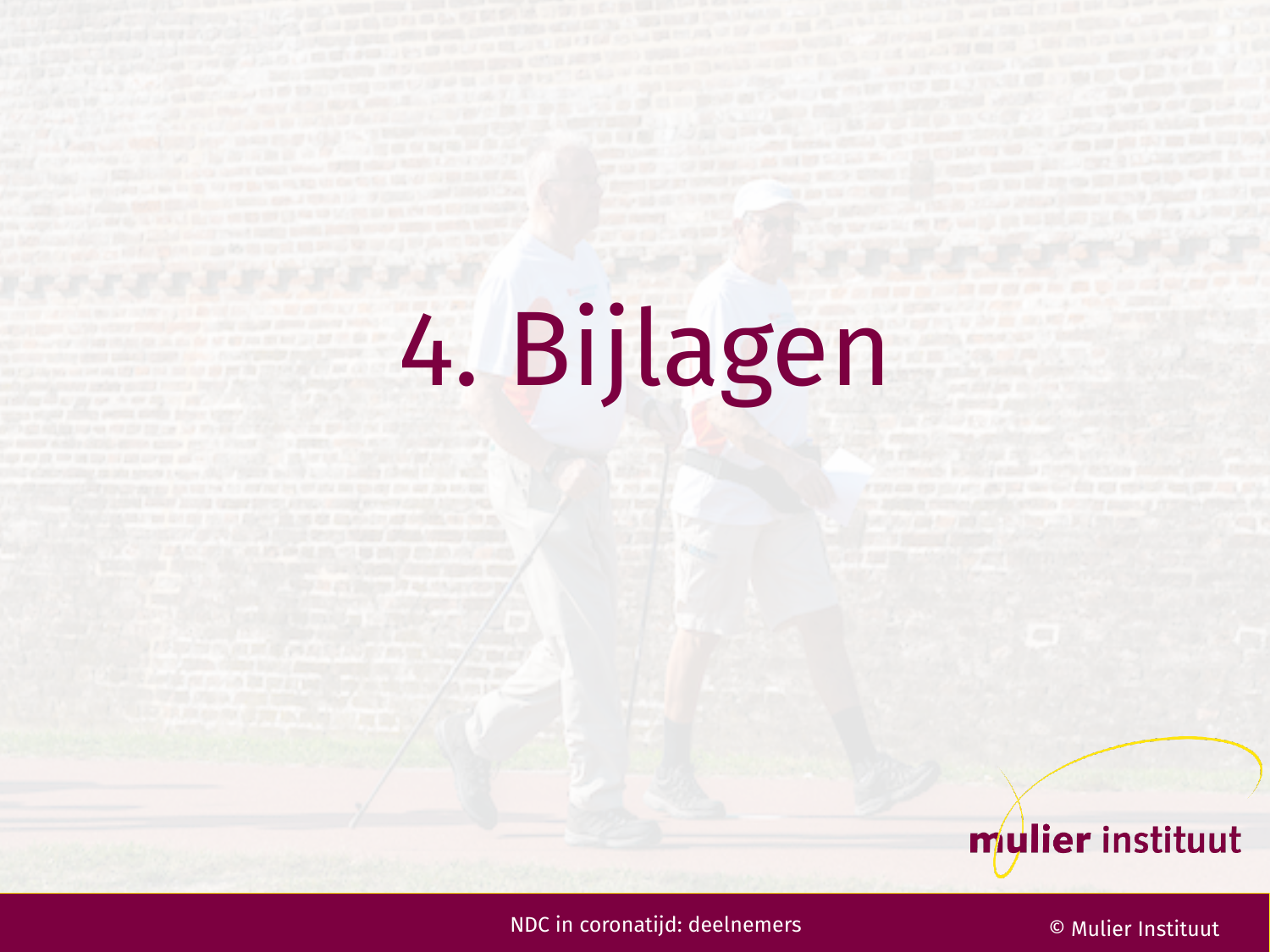

# 4. Bijlagen
NDC in coronatijd: deelnemers